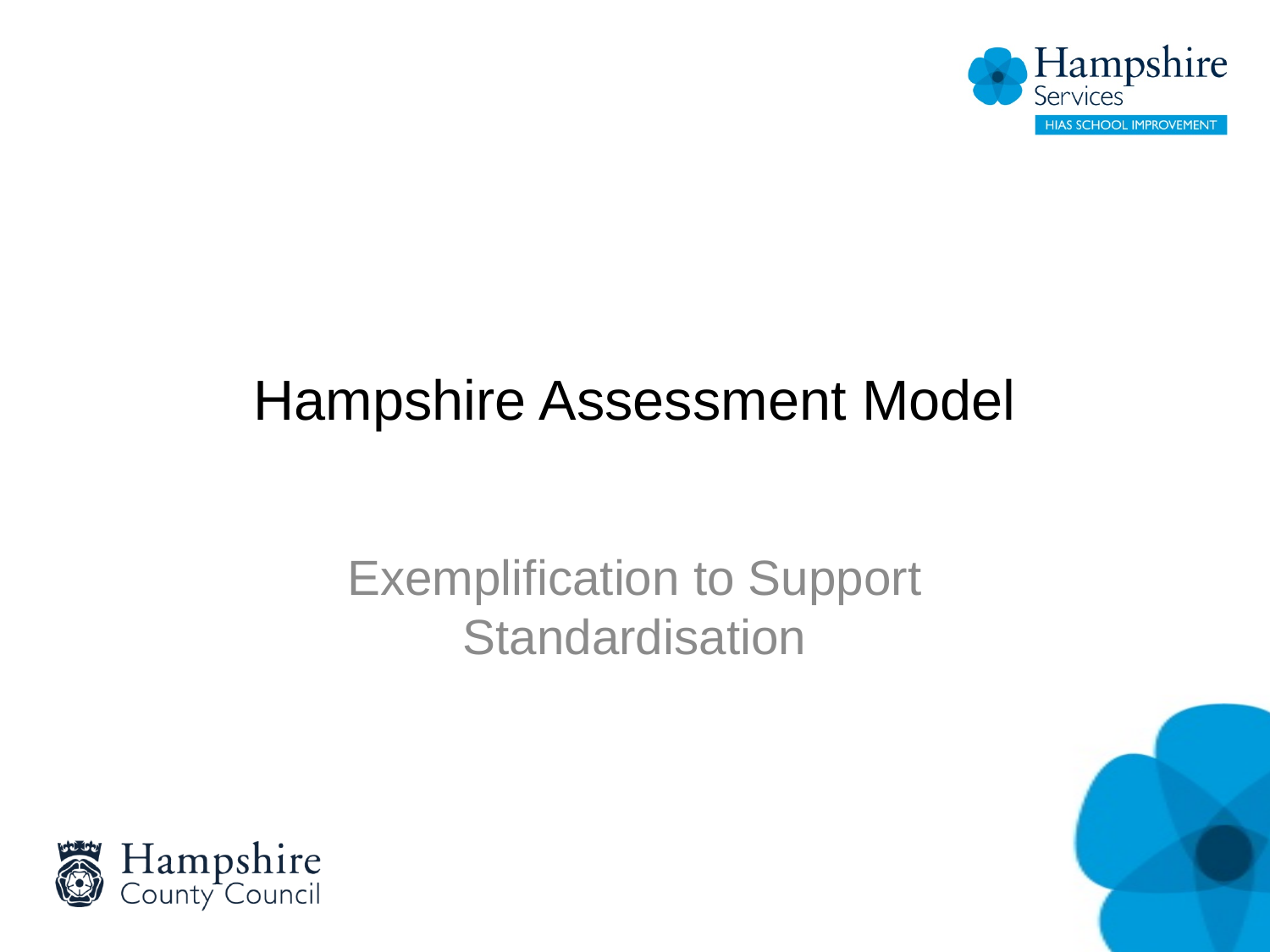

# Hampshire Assessment Model
Exemplification to Support Standardisation